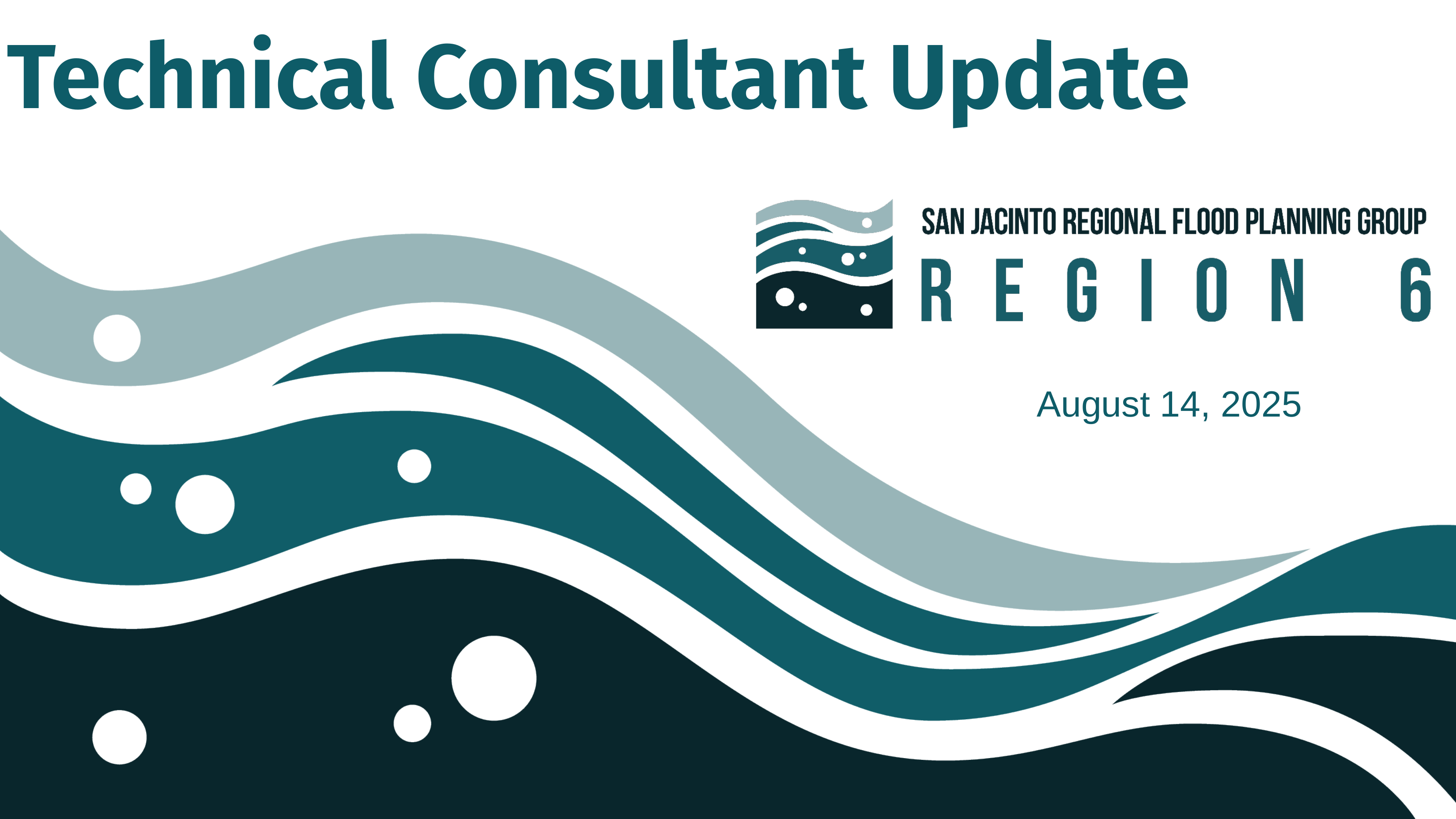

# Technical Consultant Update
August 14, 2025